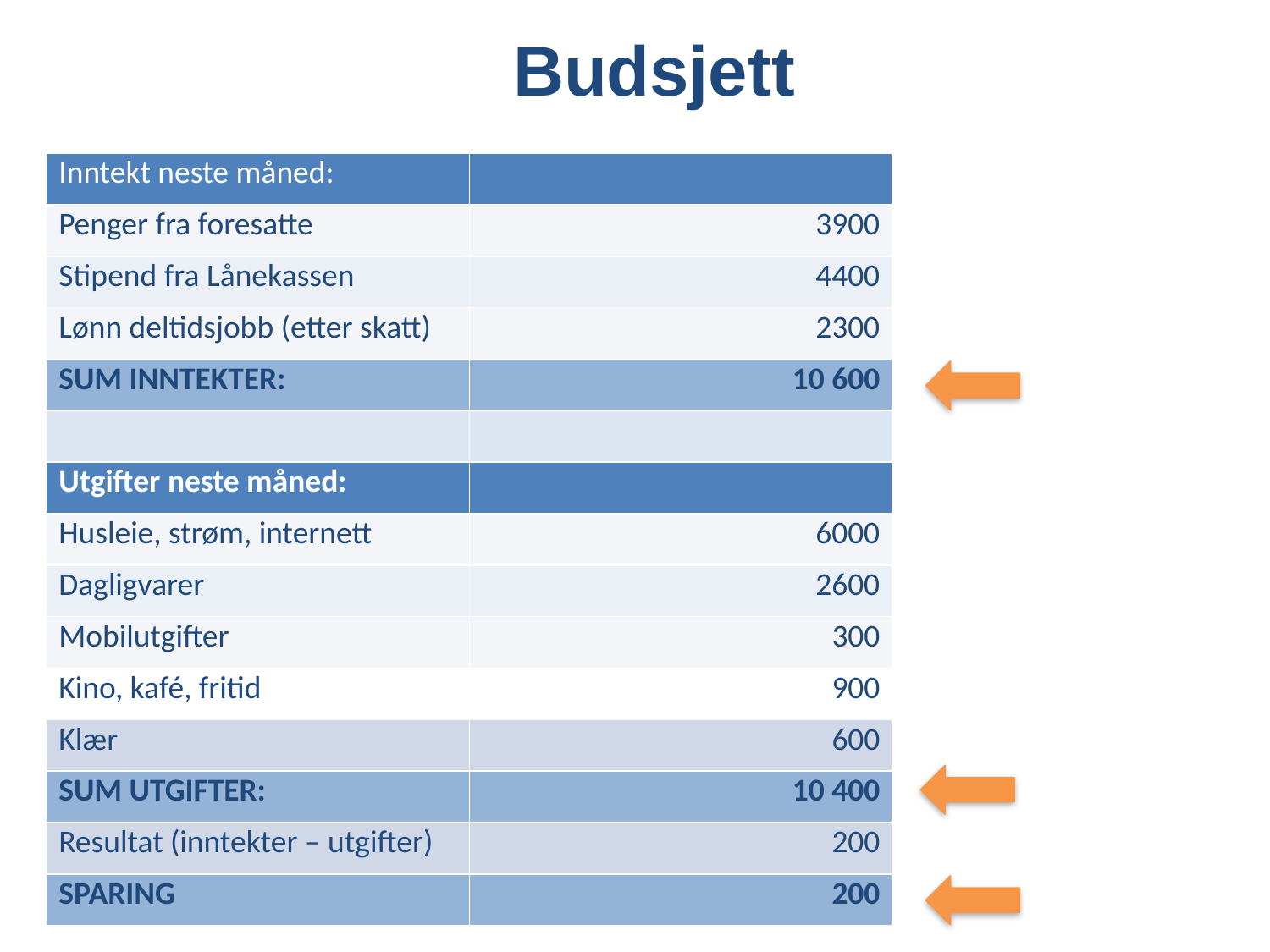

Budsjett
| Inntekt neste måned: |  |
| --- | --- |
| Penger fra foresatte | 3900 |
| Stipend fra Lånekassen | 4400 |
| Lønn deltidsjobb (etter skatt) | 2300 |
| SUM INNTEKTER: | 10 600 |
|  |  |
| Utgifter neste måned: |  |
| Husleie, strøm, internett | 6000 |
| Dagligvarer | 2600 |
| Mobilutgifter | 300 |
| Kino, kafé, fritid | 900 |
| Klær | 600 |
| SUM UTGIFTER: | 10 400 |
| Resultat (inntekter – utgifter) | 200 |
| SPARING | 200 |